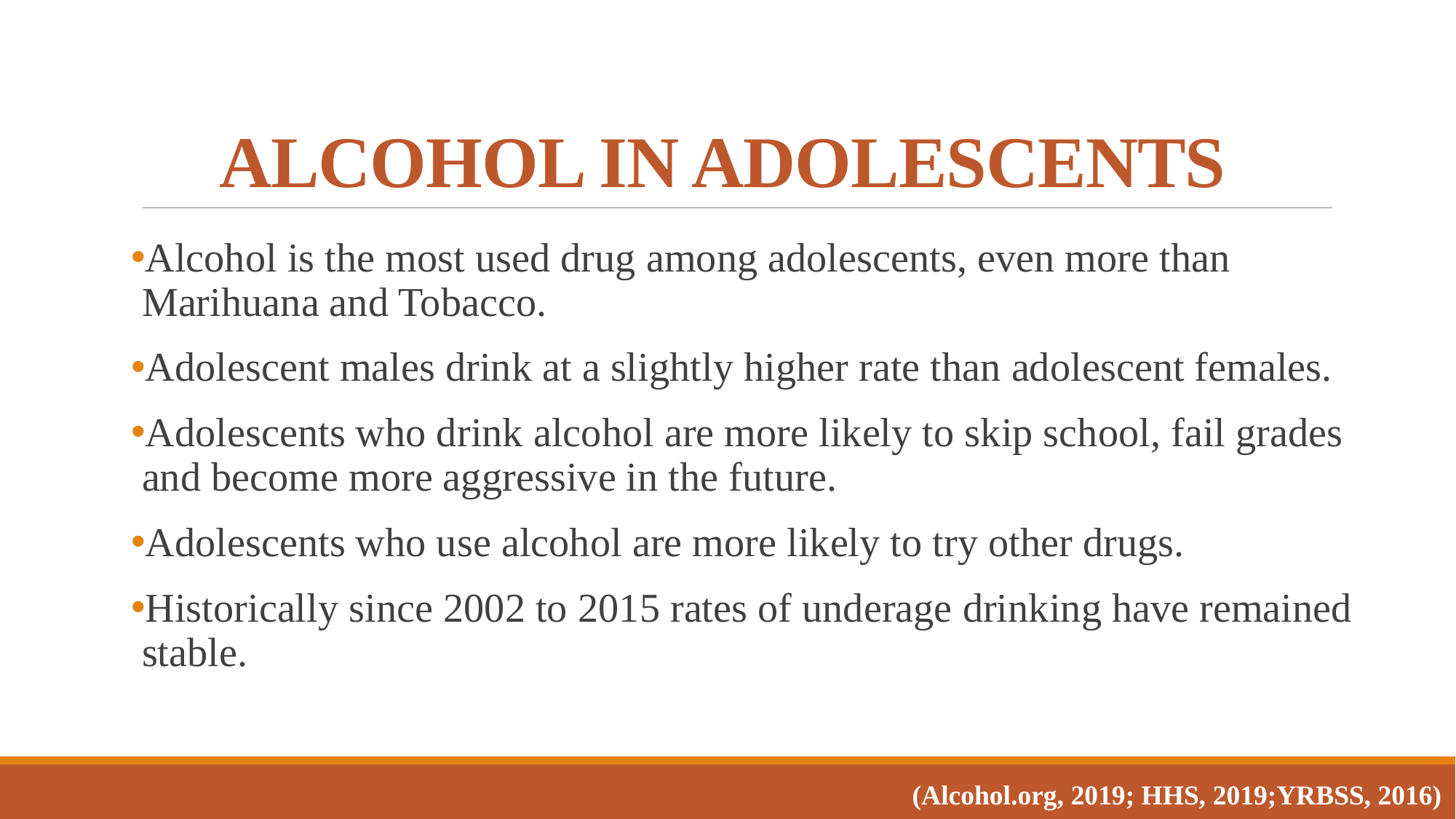

# ALCOHOL IN ADOLESCENTS
Alcohol is the most used drug among adolescents, even more than Marihuana and Tobacco.
Adolescent males drink at a slightly higher rate than adolescent females.
Adolescents who drink alcohol are more likely to skip school, fail grades and become more aggressive in the future.
Adolescents who use alcohol are more likely to try other drugs.
Historically since 2002 to 2015 rates of underage drinking have remained stable.
(Alcohol.org, 2019; HHS, 2019;YRBSS, 2016)